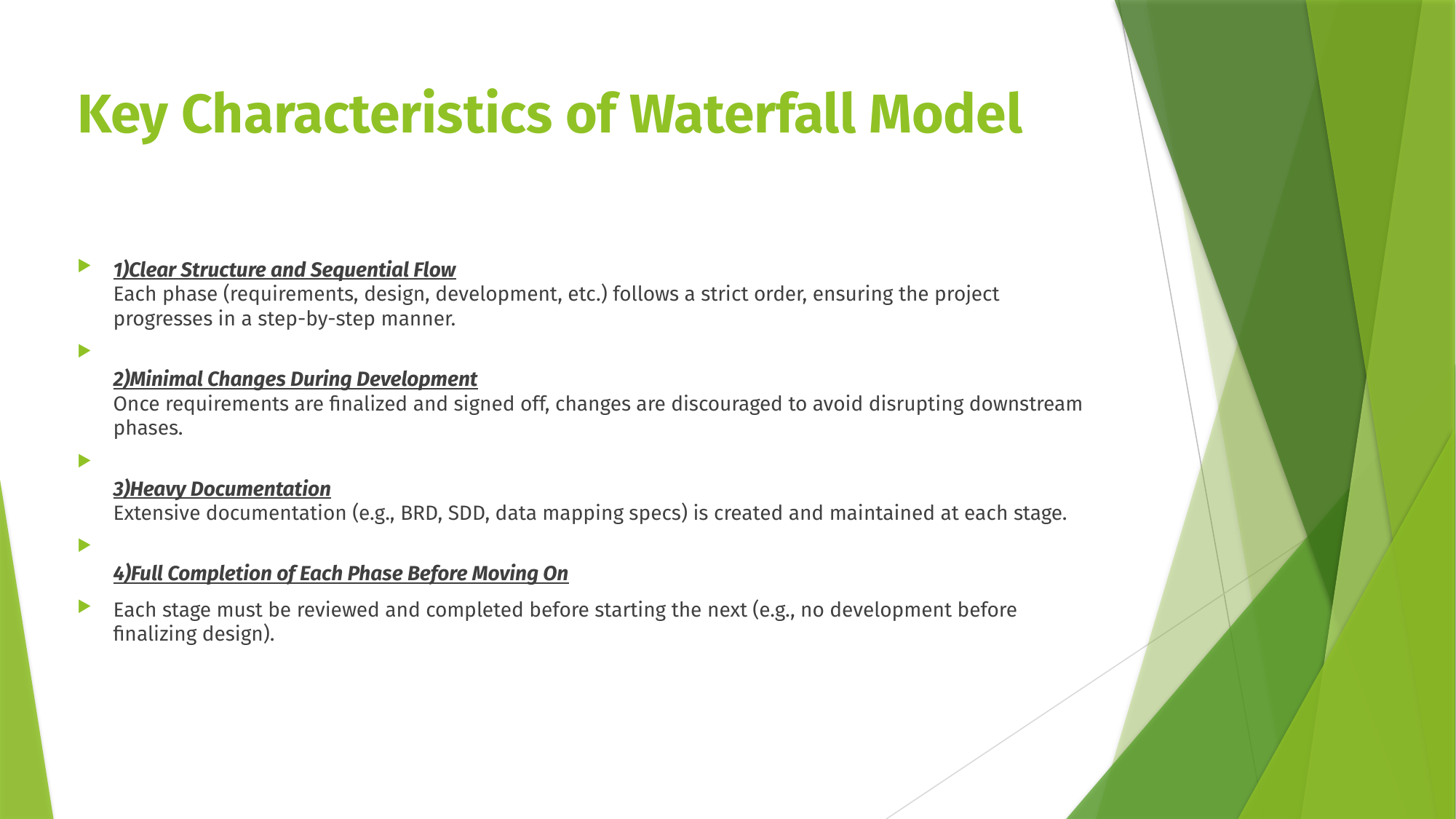

# Key Characteristics of Waterfall Model

1)Clear Structure and Sequential Flow
Each phase (requirements, design, development, etc.) follows a strict order, ensuring the project progresses in a step-by-step manner.
2)Minimal Changes During Development
Once requirements are finalized and signed off, changes are discouraged to avoid disrupting downstream phases.
3)Heavy Documentation
Extensive documentation (e.g., BRD, SDD, data mapping specs) is created and maintained at each stage.
4)Full Completion of Each Phase Before Moving On
Each stage must be reviewed and completed before starting the next (e.g., no development before finalizing design).